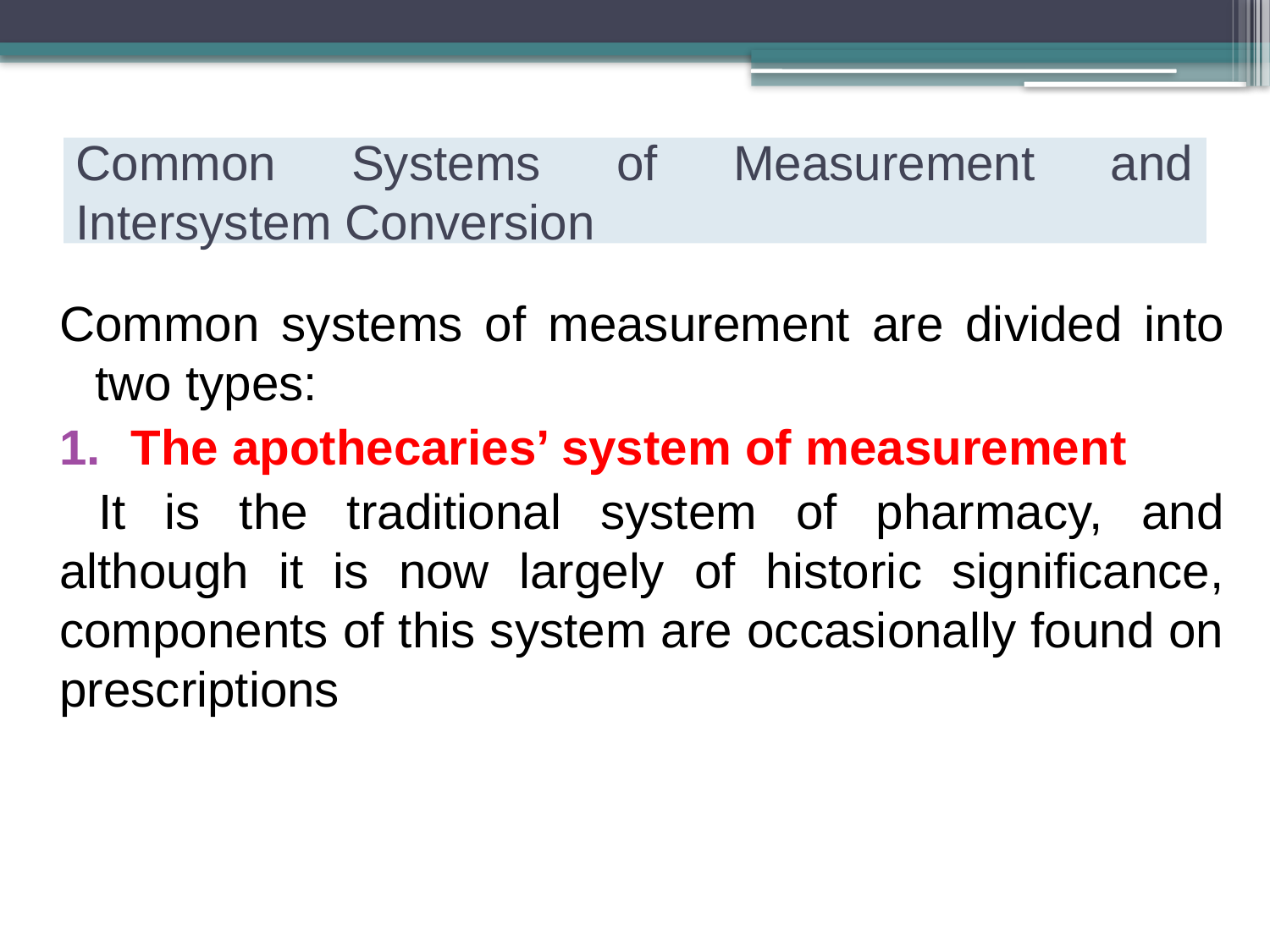

# Common Systems of Measurement and Intersystem Conversion
Common systems of measurement are divided into two types:
The apothecaries’ system of measurement
 It is the traditional system of pharmacy, and although it is now largely of historic significance, components of this system are occasionally found on prescriptions